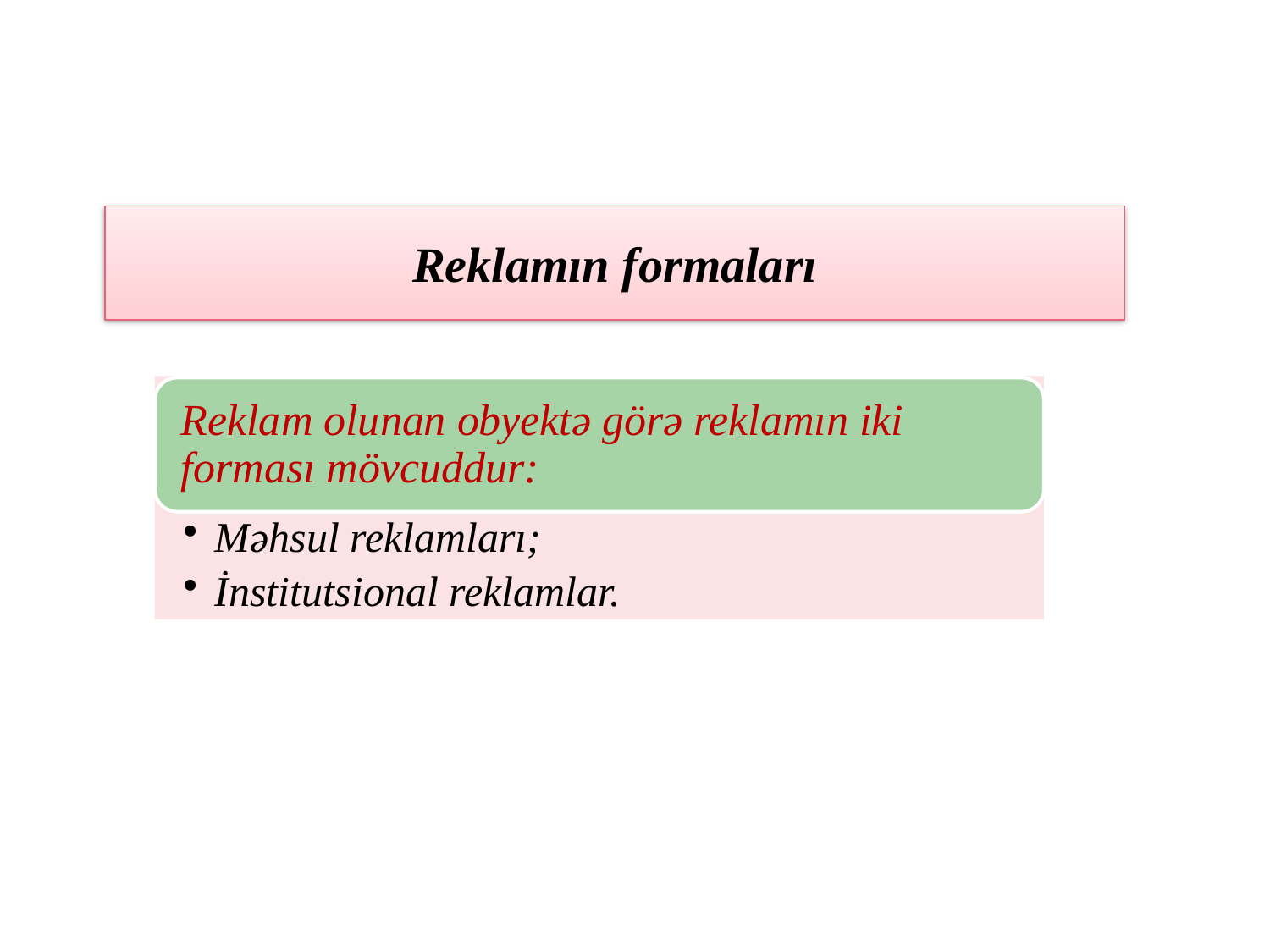

# Reklamın formaları
Reklam olunan obyektə görə reklamın iki forması mövcuddur:
Məhsul reklamları;
İnstitutsional reklamlar.